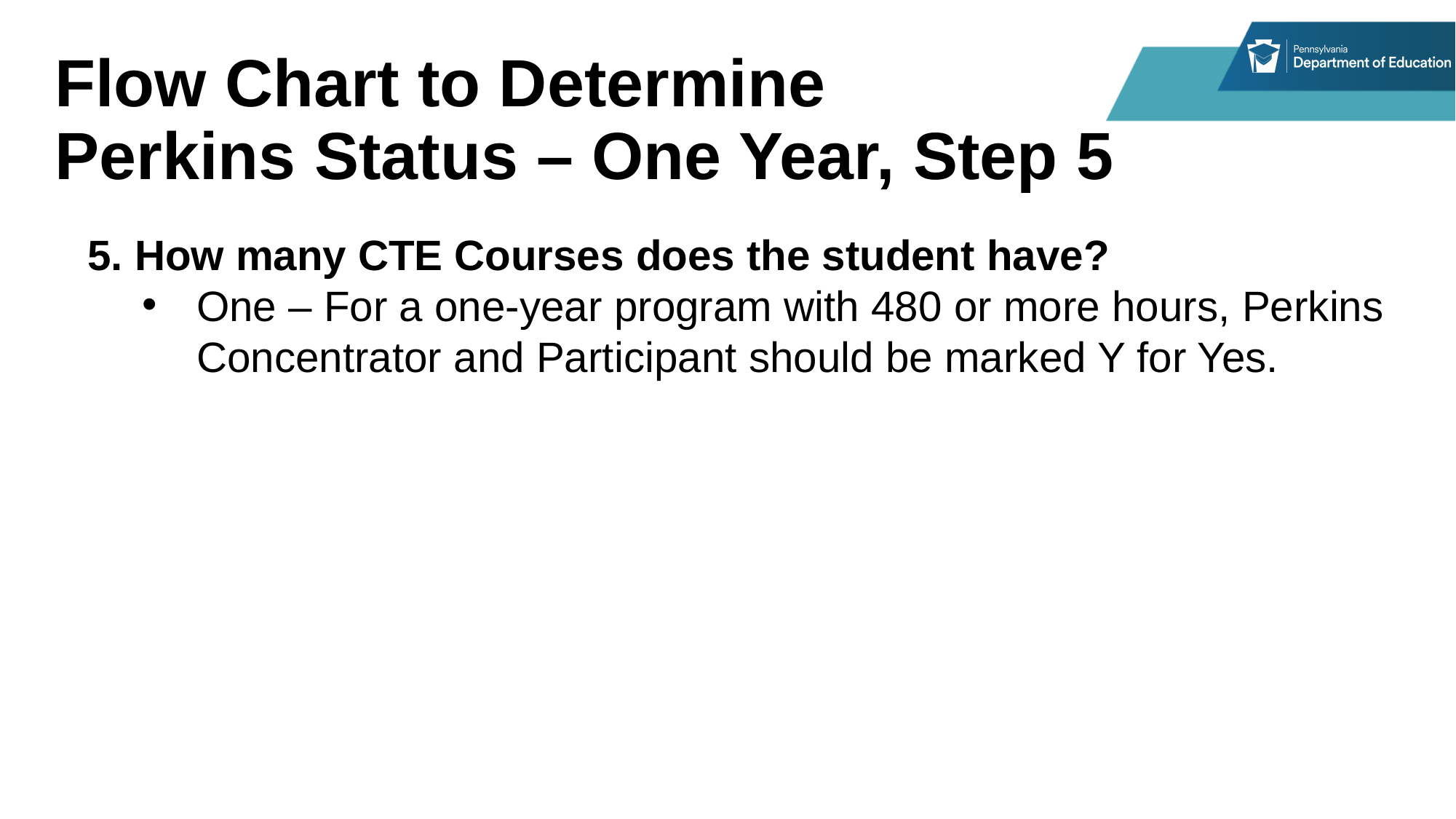

# Flow Chart to Determine Perkins Status – One Year, Step 5
5. How many CTE Courses does the student have?
One – For a one-year program with 480 or more hours, Perkins Concentrator and Participant should be marked Y for Yes.